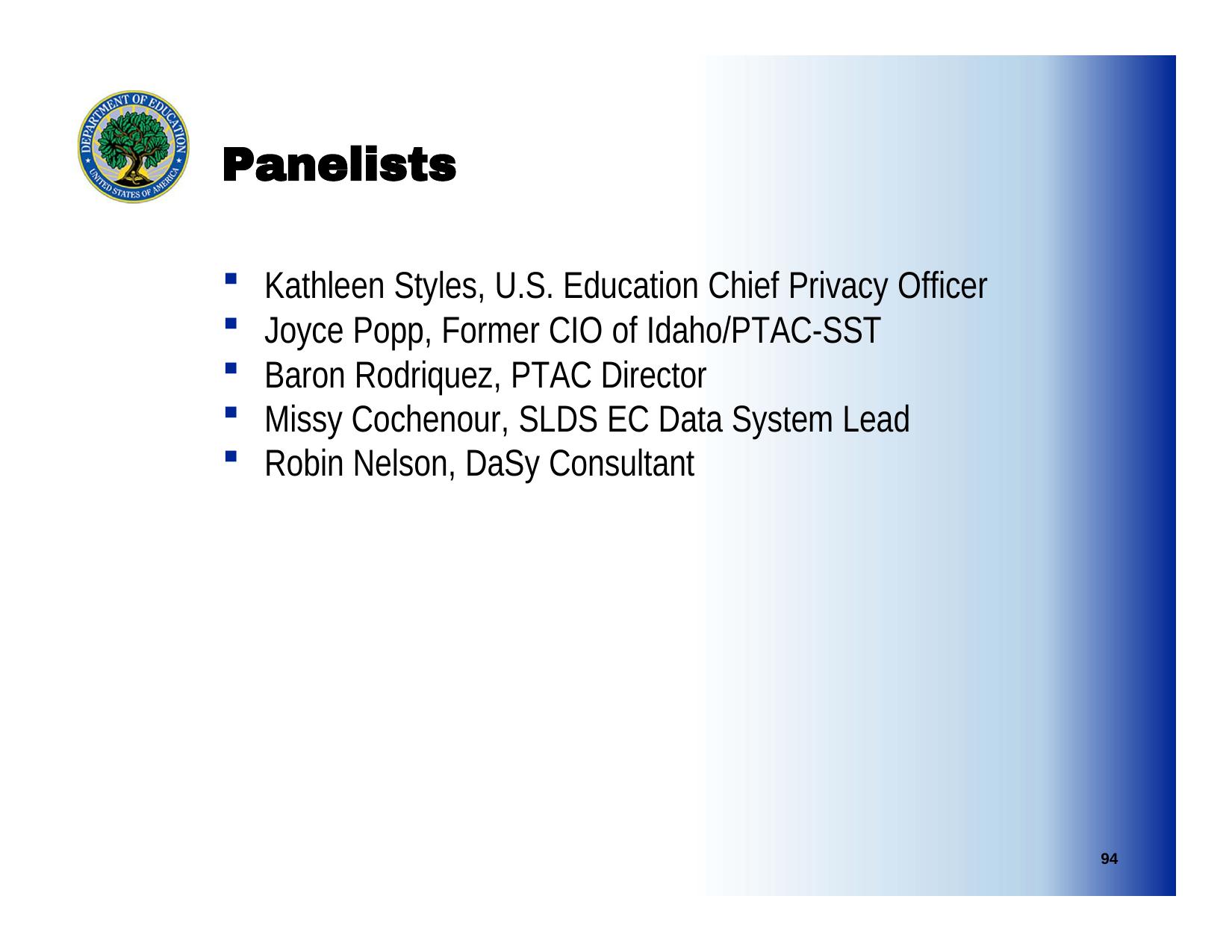

# Panelists
Kathleen Styles, U.S. Education Chief Privacy Officer
Joyce Popp, Former CIO of Idaho/PTAC-SST
Baron Rodriquez, PTAC Director
Missy Cochenour, SLDS EC Data System Lead
Robin Nelson, DaSy Consultant
94